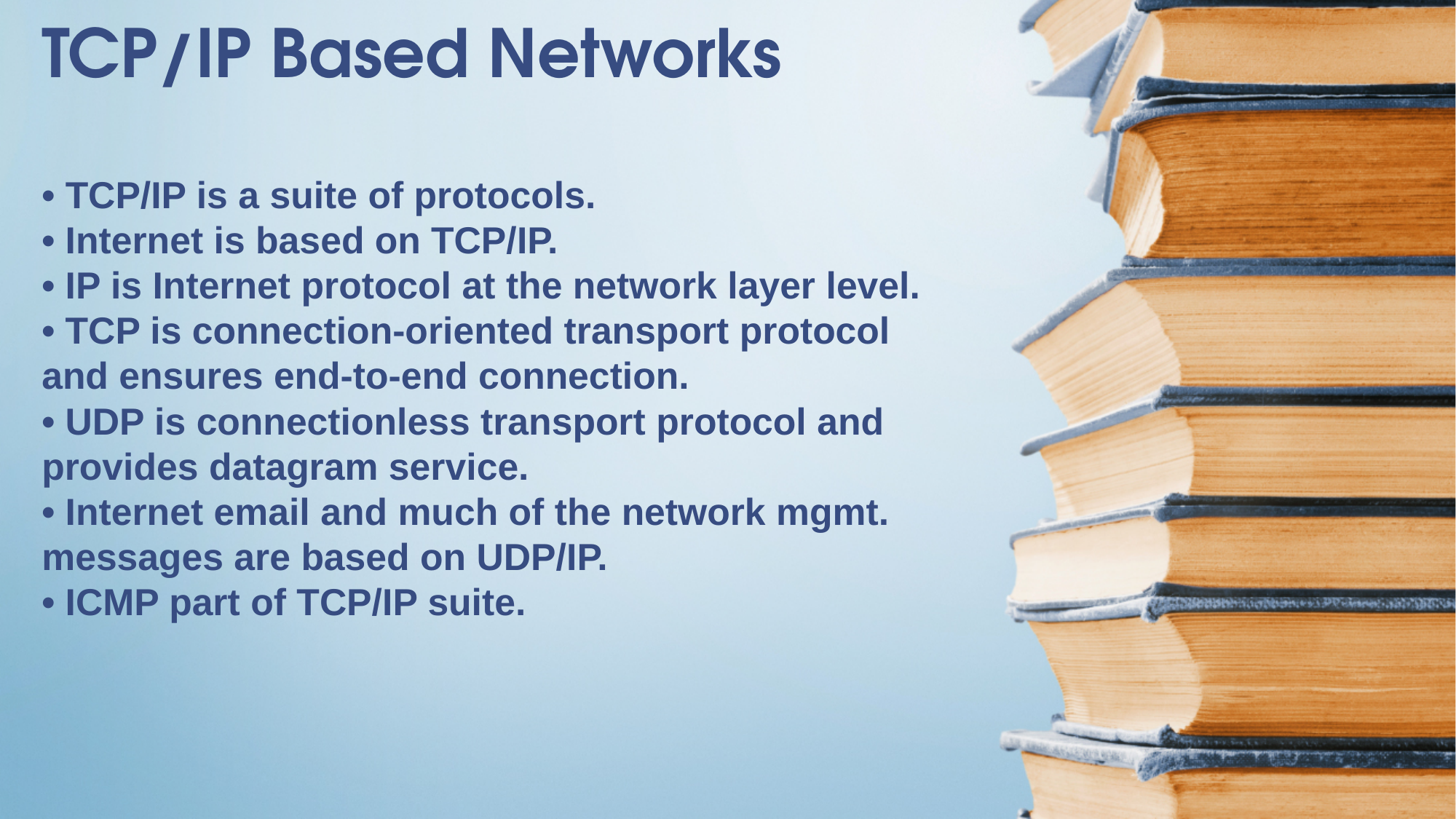

TCP/IP Based Networks
# • TCP/IP is a suite of protocols. • Internet is based on TCP/IP. • IP is Internet protocol at the network layer level. • TCP is connection-oriented transport protocol and ensures end-to-end connection. • UDP is connectionless transport protocol and provides datagram service. • Internet email and much of the network mgmt. messages are based on UDP/IP. • ICMP part of TCP/IP suite.